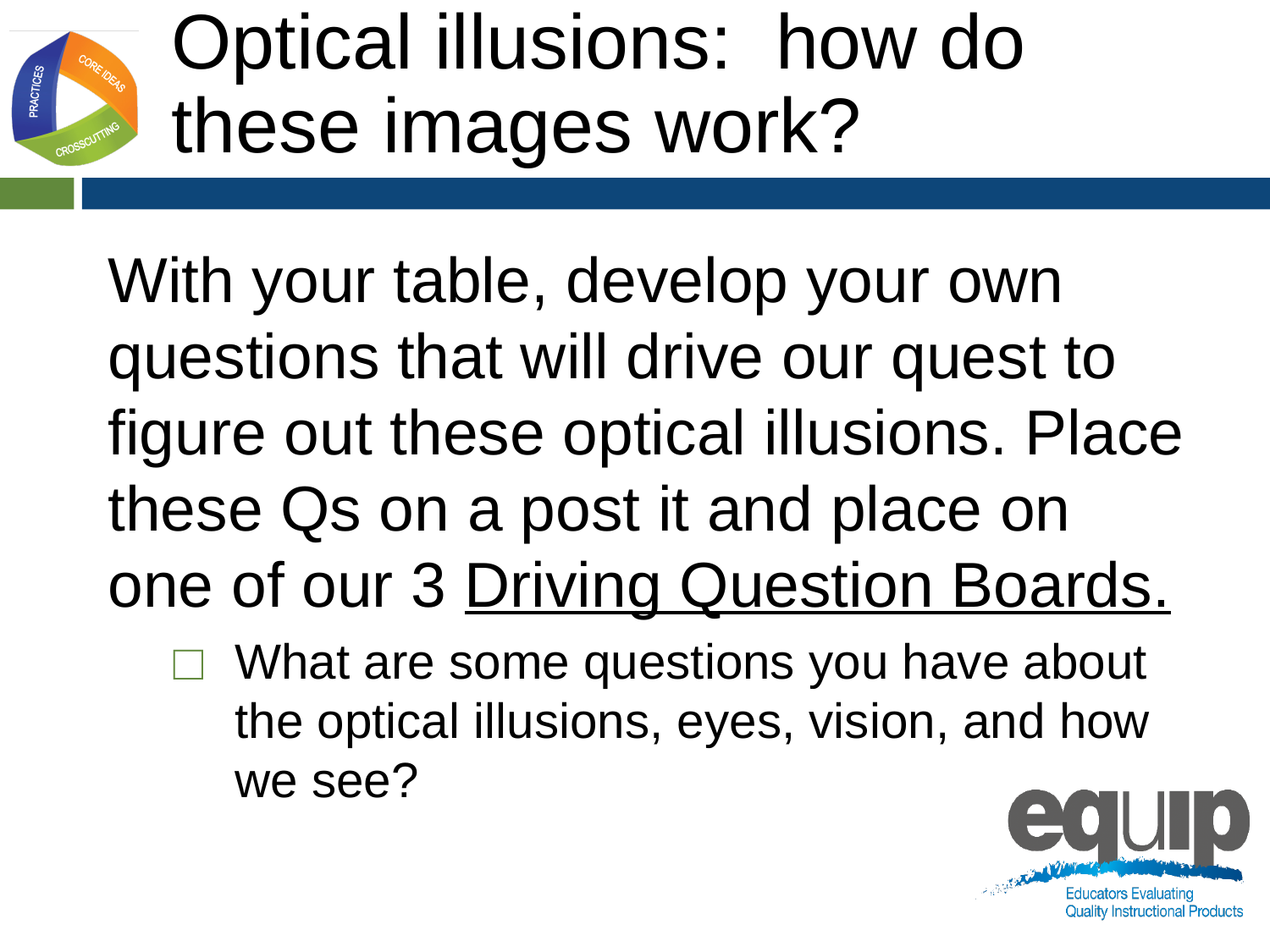

# Optical illusions:  how do these images work?
With your table, develop your own  questions that will drive our quest to figure out these optical illusions. Place these Qs on a post it and place on one of our 3 Driving Question Boards.
What are some questions you have about the optical illusions, eyes, vision, and how we see?